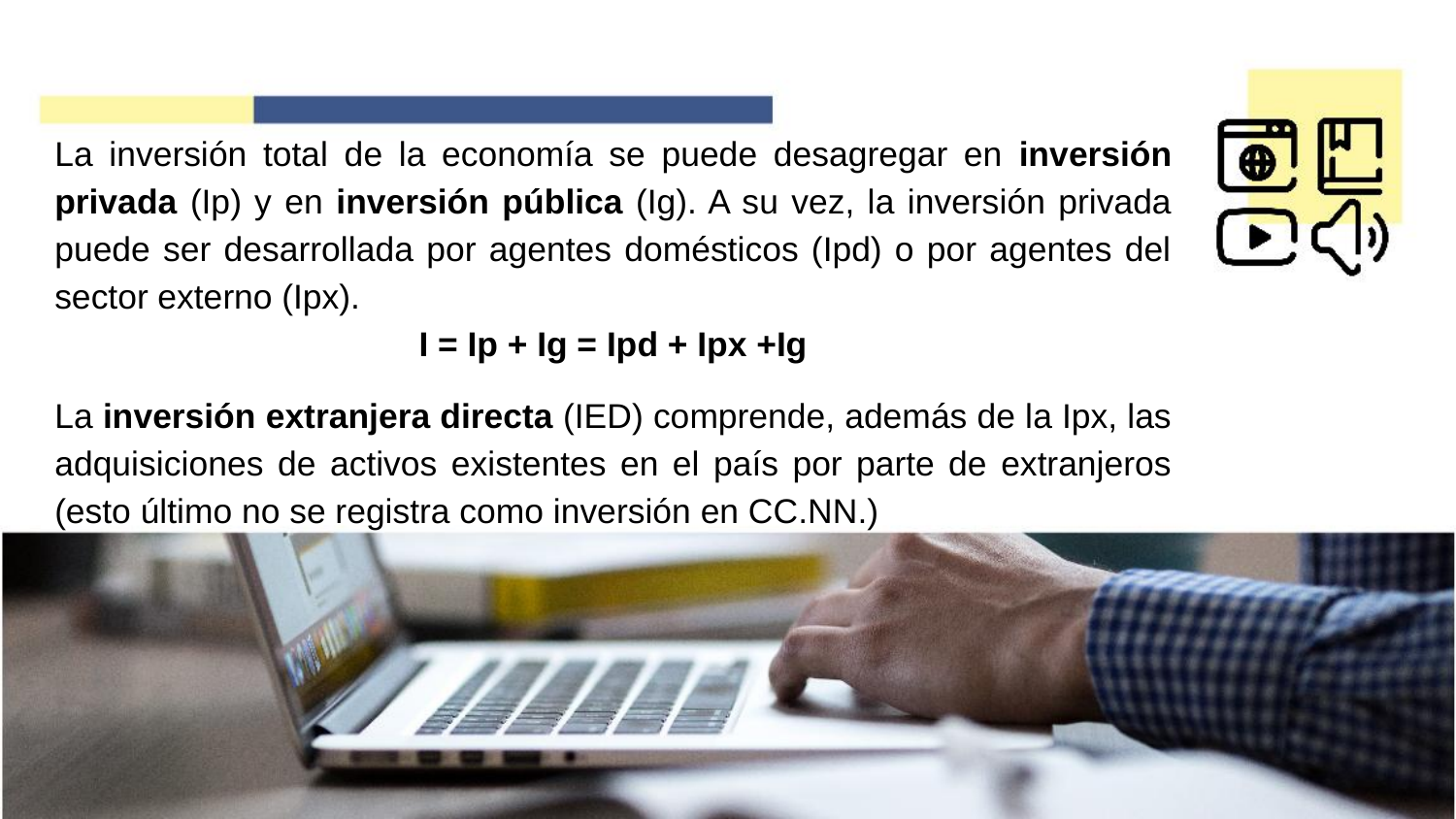

La inversión total de la economía se puede desagregar en inversión privada (Ip) y en inversión pública (Ig). A su vez, la inversión privada puede ser desarrollada por agentes domésticos (Ipd) o por agentes del sector externo (Ipx).
I = Ip + Ig = Ipd + Ipx +Ig

La inversión extranjera directa (IED) comprende, además de la Ipx, las adquisiciones de activos existentes en el país por parte de extranjeros (esto último no se registra como inversión en CC.NN.)